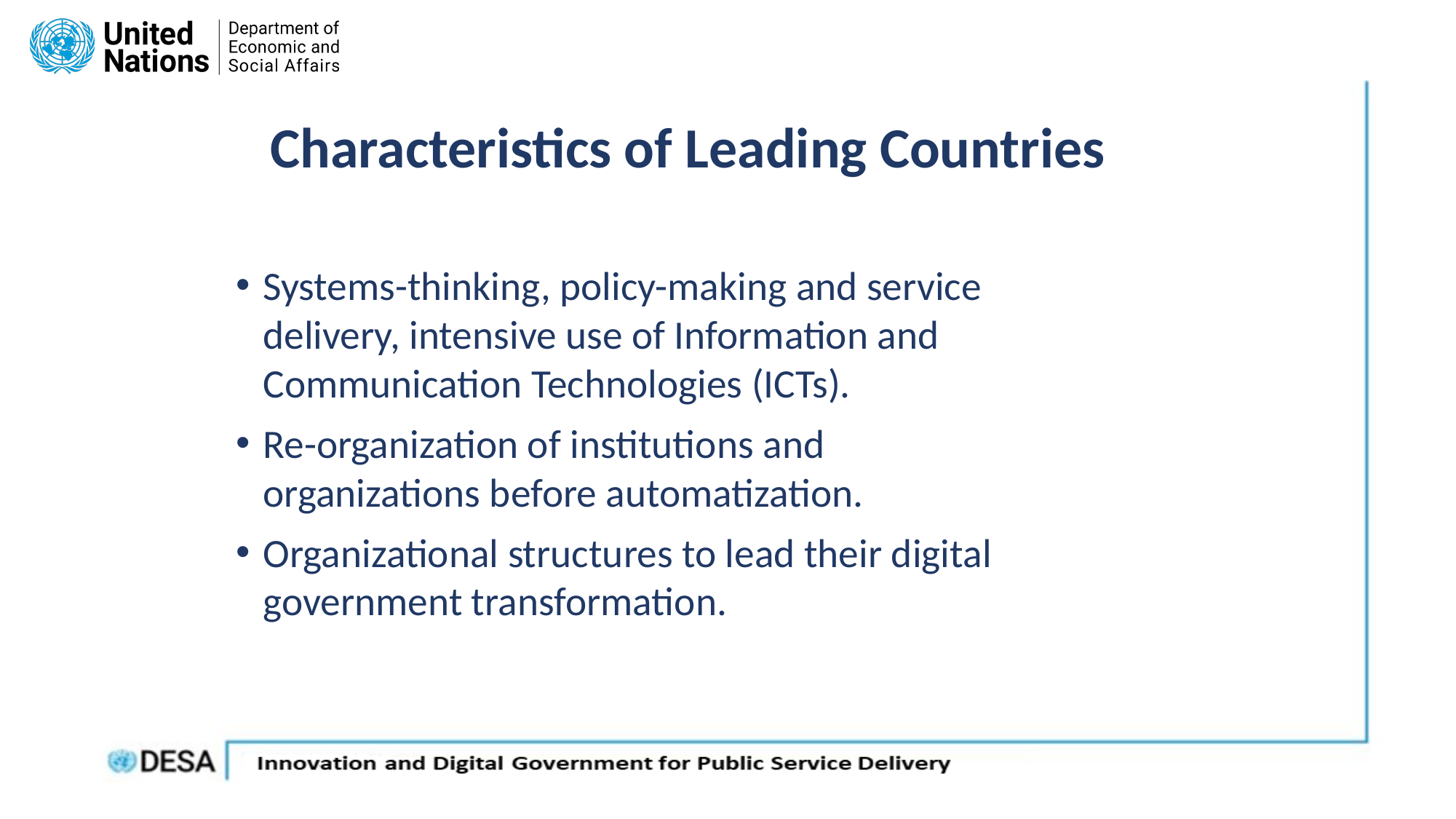

# Characteristics of Leading Countries
Systems-thinking, policy-making and service delivery, intensive use of Information and Communication Technologies (ICTs).
Re-organization of institutions and organizations before automatization.
Organizational structures to lead their digital government transformation.